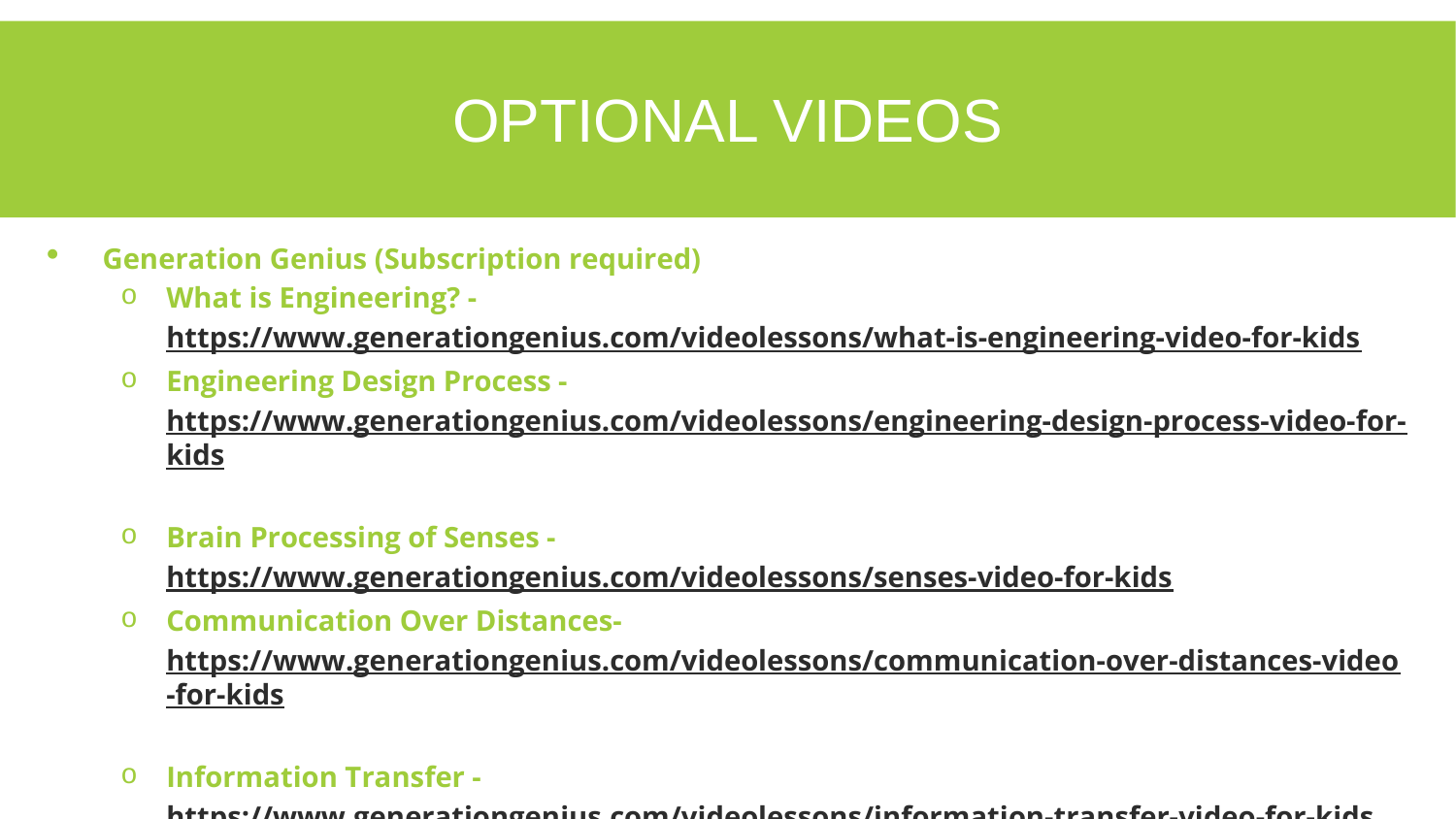

# Optional Videos
Generation Genius (Subscription required)
What is Engineering? - https://www.generationgenius.com/videolessons/what-is-engineering-video-for-kids
Engineering Design Process - https://www.generationgenius.com/videolessons/engineering-design-process-video-for-kids
Brain Processing of Senses - https://www.generationgenius.com/videolessons/senses-video-for-kids
Communication Over Distances- https://www.generationgenius.com/videolessons/communication-over-distances-video-for-kids
Information Transfer - https://www.generationgenius.com/videolessons/information-transfer-video-for-kids